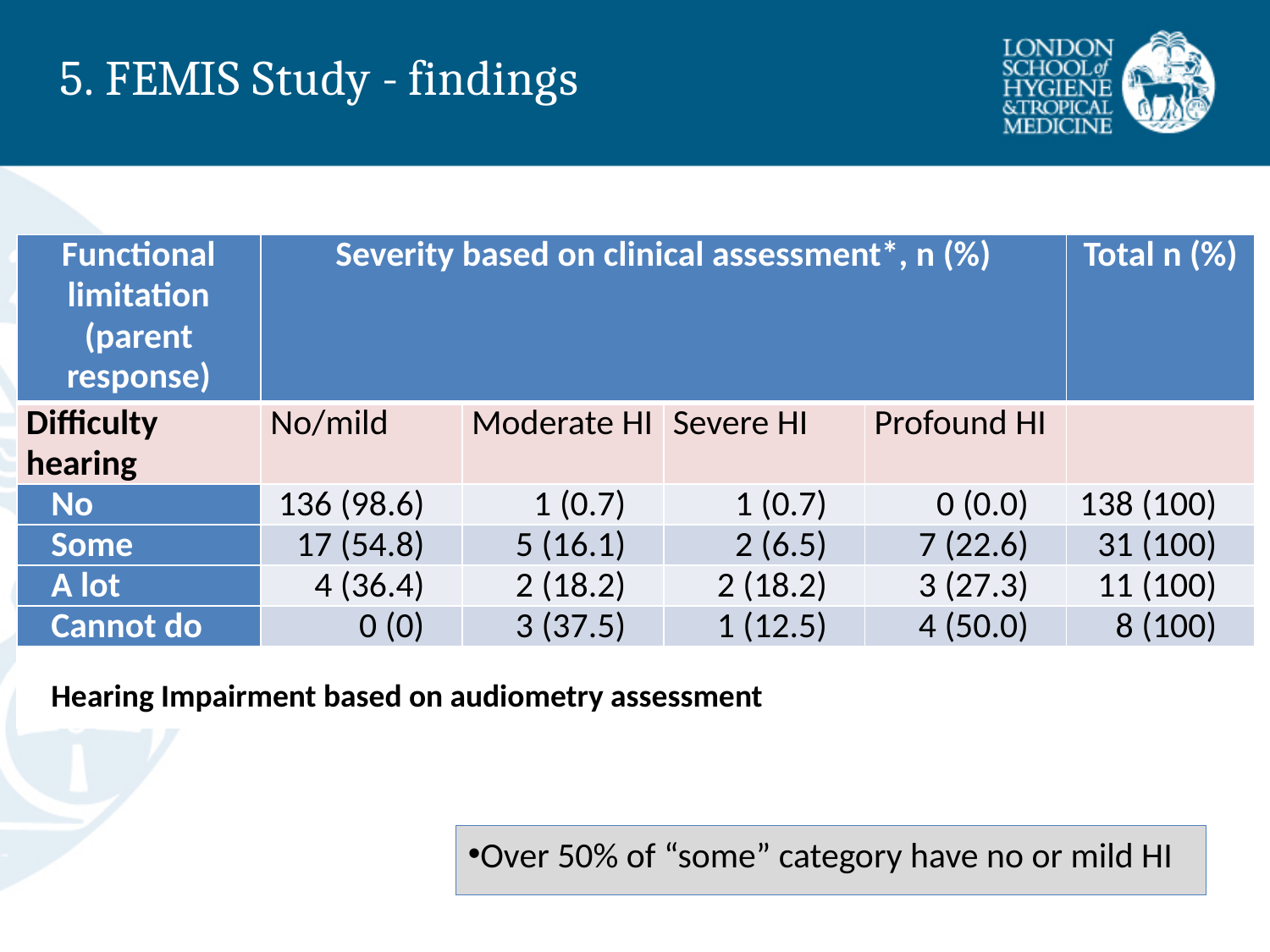

# 5. FEMIS Study - findings

| Functional limitation (parent response) | Severity based on clinical assessment\*, n (%) |  |  |  | Total n (%) |
| --- | --- | --- | --- | --- | --- |
| Difficulty hearing | No/mild | Moderate HI | Severe HI | Profound HI |  |
| No | 136 (98.6) | 1 (0.7) | 1 (0.7) | 0 (0.0) | 138 (100) |
| Some | 17 (54.8) | 5 (16.1) | 2 (6.5) | 7 (22.6) | 31 (100) |
| A lot | 4 (36.4) | 2 (18.2) | 2 (18.2) | 3 (27.3) | 11 (100) |
| Cannot do | 0 (0) | 3 (37.5) | 1 (12.5) | 4 (50.0) | 8 (100) |
| Hearing Impairment based on audiometry assessment |  |  |  |  |  |
Over 50% of “some” category have no or mild HI